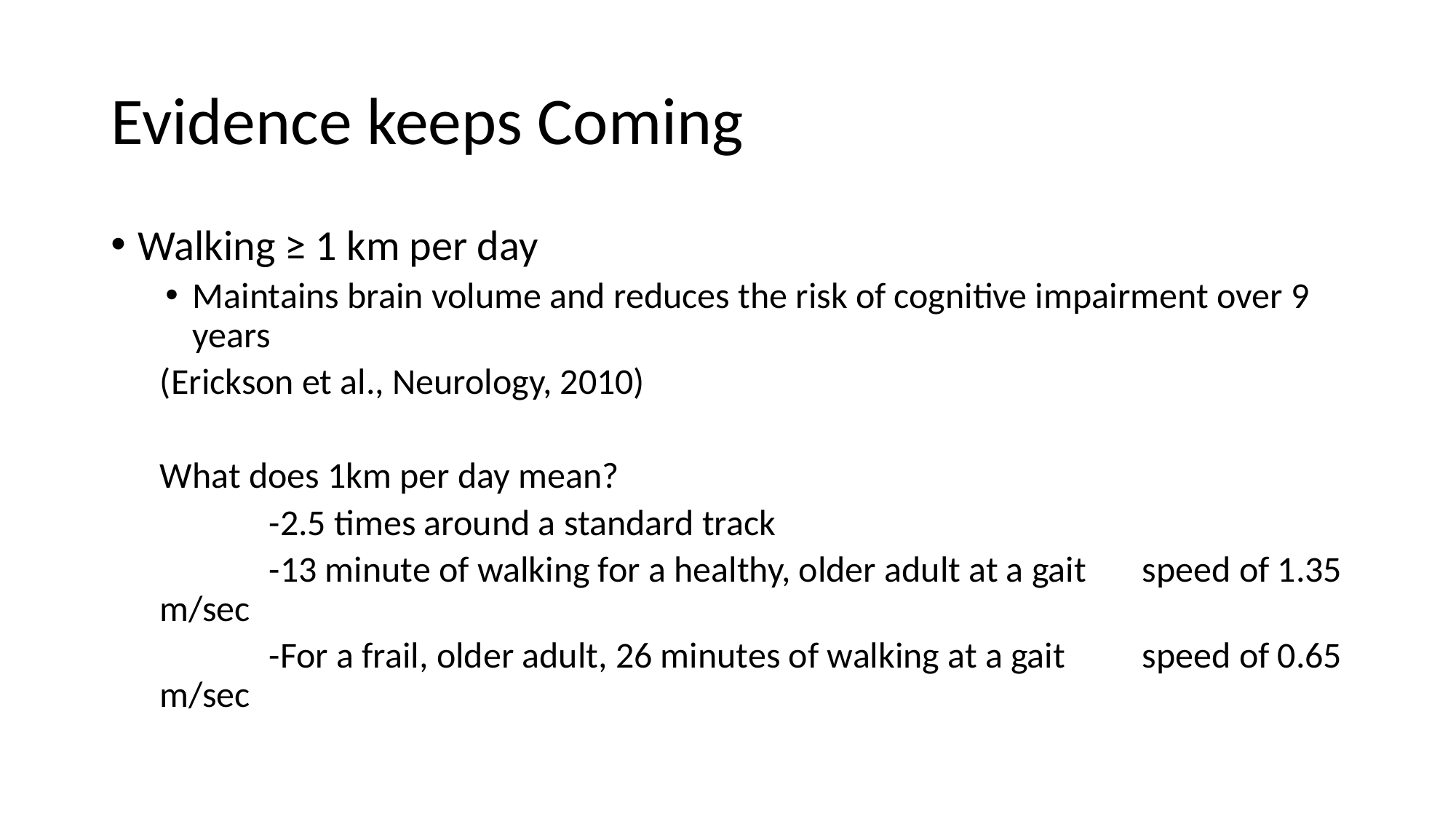

# Evidence keeps Coming
Walking ≥ 1 km per day
Maintains brain volume and reduces the risk of cognitive impairment over 9 years
(Erickson et al., Neurology, 2010)

What does 1km per day mean?
	-2.5 times around a standard track
	-13 minute of walking for a healthy, older adult at a gait 	speed of 1.35 m/sec
	-For a frail, older adult, 26 minutes of walking at a gait 	speed of 0.65 m/sec